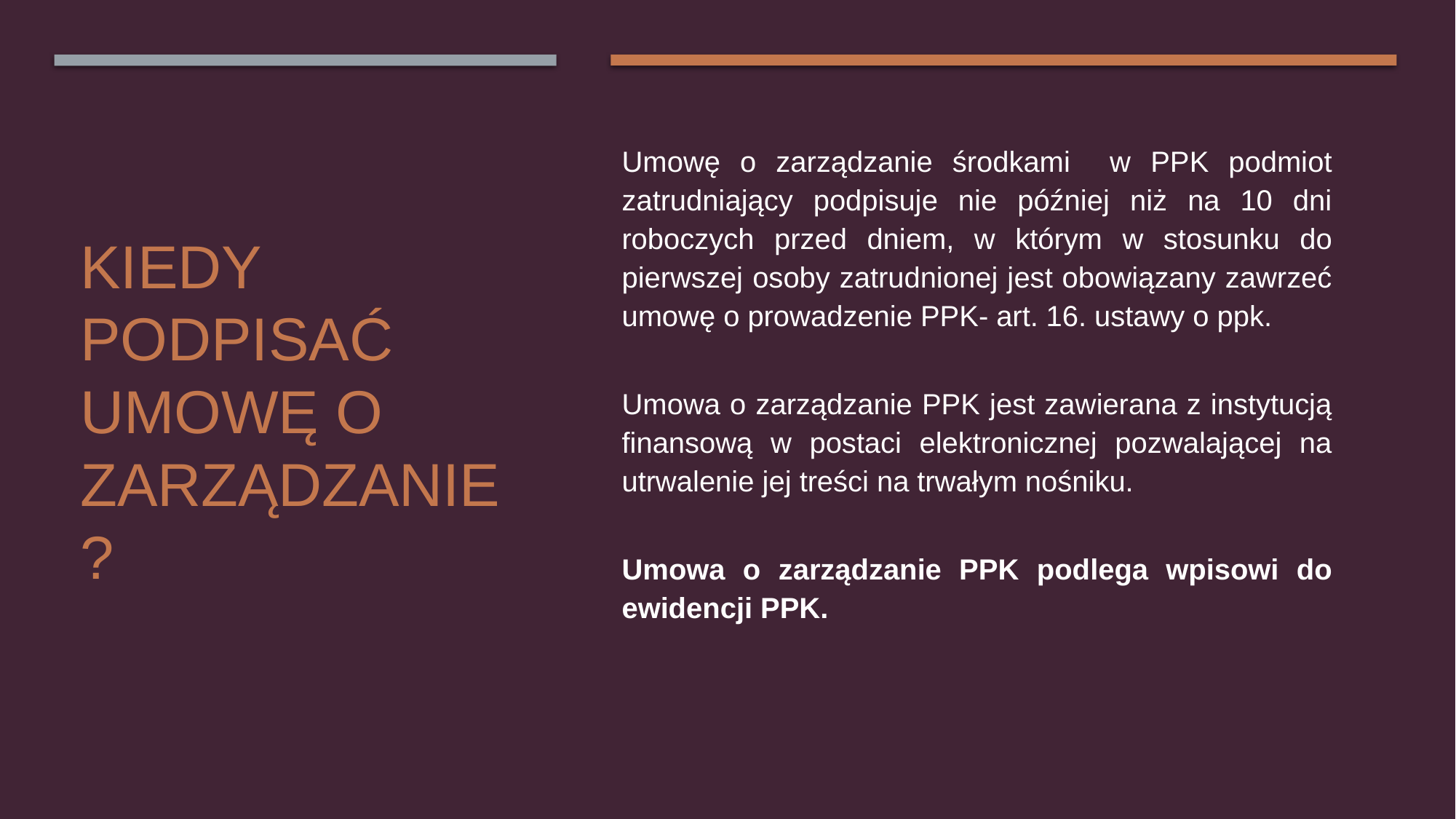

Umowę o zarządzanie środkami  w PPK podmiot zatrudniający podpisuje nie później niż na 10 dni roboczych przed dniem, w którym w stosunku do pierwszej osoby zatrudnionej jest obowiązany zawrzeć umowę o prowadzenie PPK- art. 16. ustawy o ppk.

Umowa o zarządzanie PPK jest zawierana z instytucją finansową w postaci elektronicznej pozwalającej na utrwalenie jej treści na trwałym nośniku.

Umowa o zarządzanie PPK podlega wpisowi do ewidencji PPK.

# Kiedy podpisać umowę o zarządzanie ?